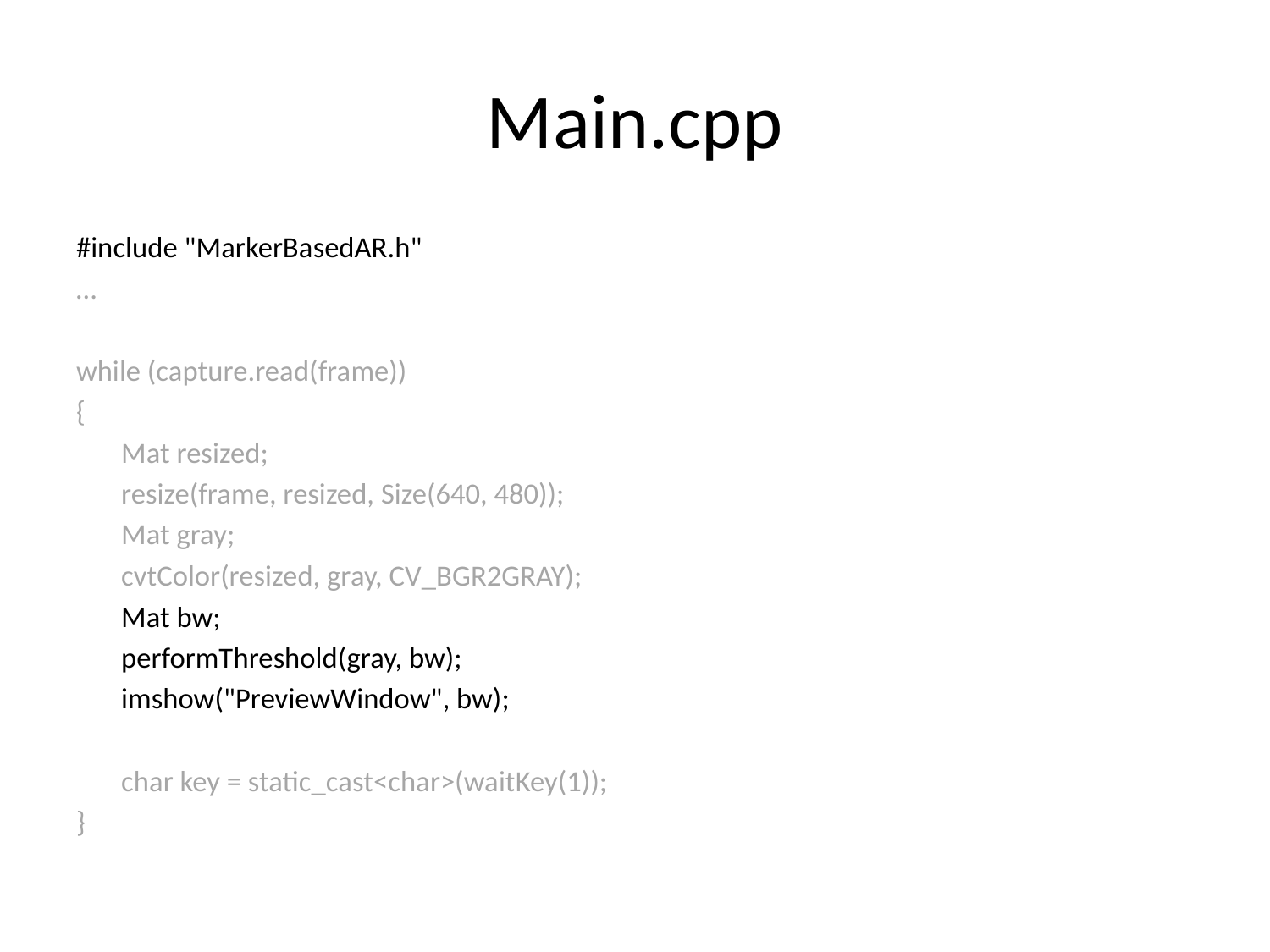

# Main.cpp
#include "MarkerBasedAR.h"
…

while (capture.read(frame))
{
	Mat resized;
	resize(frame, resized, Size(640, 480));
	Mat gray;
	cvtColor(resized, gray, CV_BGR2GRAY);
	Mat bw;
	performThreshold(gray, bw);
	imshow("PreviewWindow", bw);

	char key = static_cast<char>(waitKey(1));
}